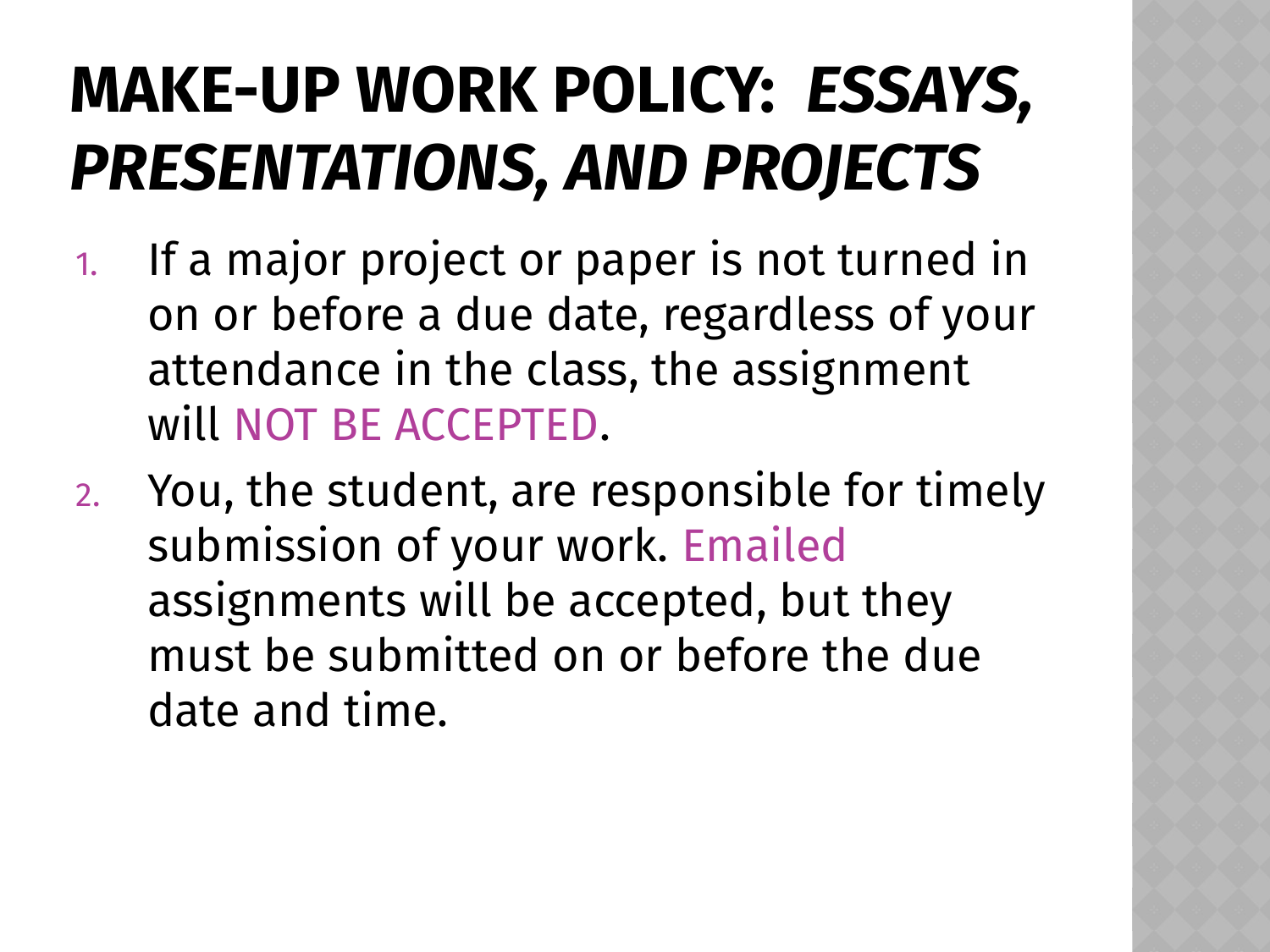

# Make-Up Work Policy:  Essays, Presentations, and Projects
If a major project or paper is not turned in on or before a due date, regardless of your attendance in the class, the assignment will NOT BE ACCEPTED.
You, the student, are responsible for timely submission of your work. Emailed assignments will be accepted, but they must be submitted on or before the due date and time.